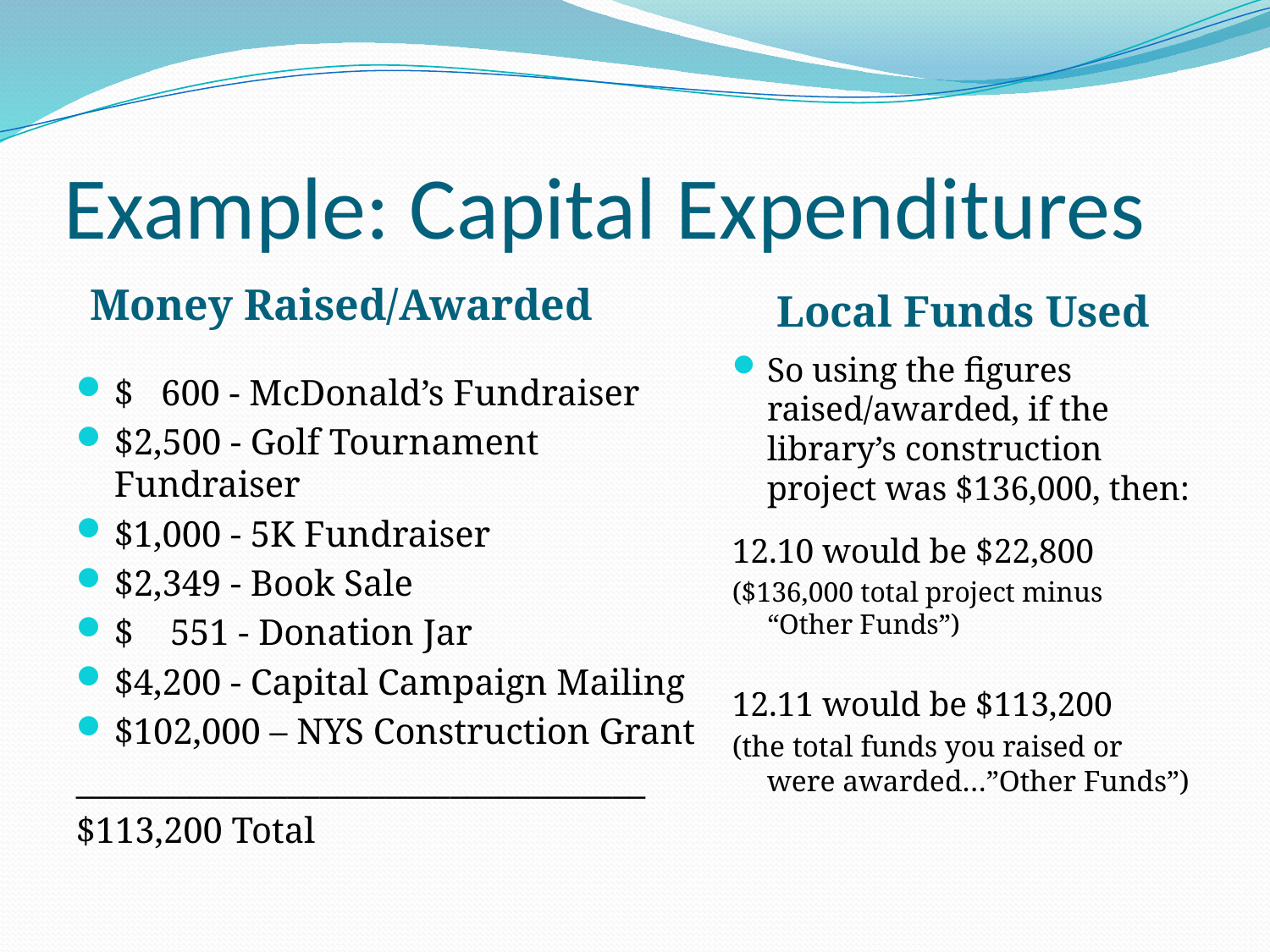

# Example: Capital Expenditures
Money Raised/Awarded
Local Funds Used
So using the figures raised/awarded, if the library’s construction project was $136,000, then:

12.10 would be $22,800
($136,000 total project minus “Other Funds”)

12.11 would be $113,200
(the total funds you raised or were awarded…”Other Funds”)

$   600 - McDonald’s Fundraiser
$2,500 - Golf Tournament Fundraiser
$1,000 - 5K Fundraiser
$2,349 - Book Sale
$    551 - Donation Jar
$4,200 - Capital Campaign Mailing
$102,000 – NYS Construction Grant
___________________________________
$113,200 Total